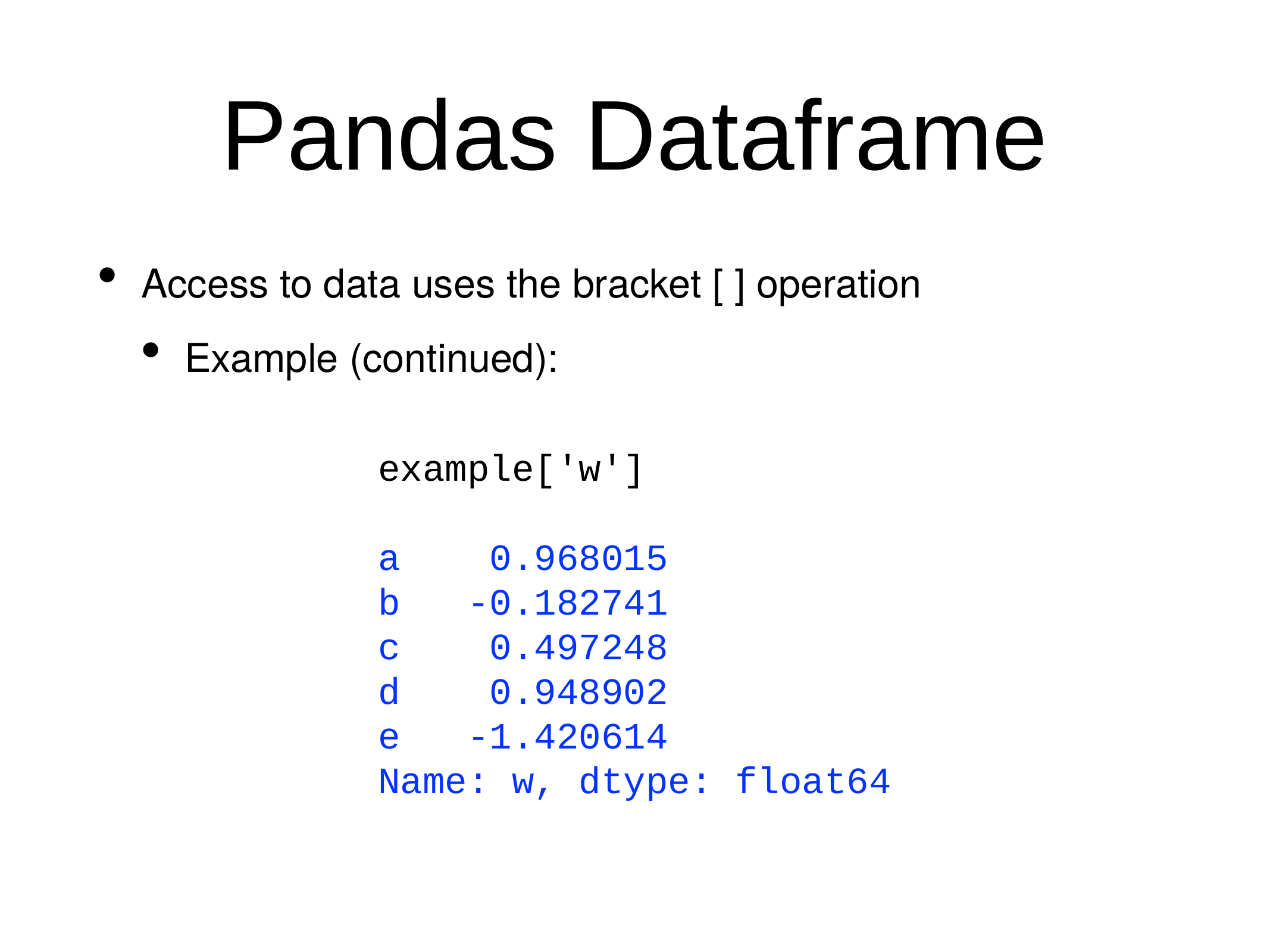

# Pandas Dataframe
Access to data uses the bracket [ ] operation
Example (continued):
example['w']

a    0.968015
b   -0.182741
c    0.497248
d    0.948902
e   -1.420614
Name: w, dtype: float64